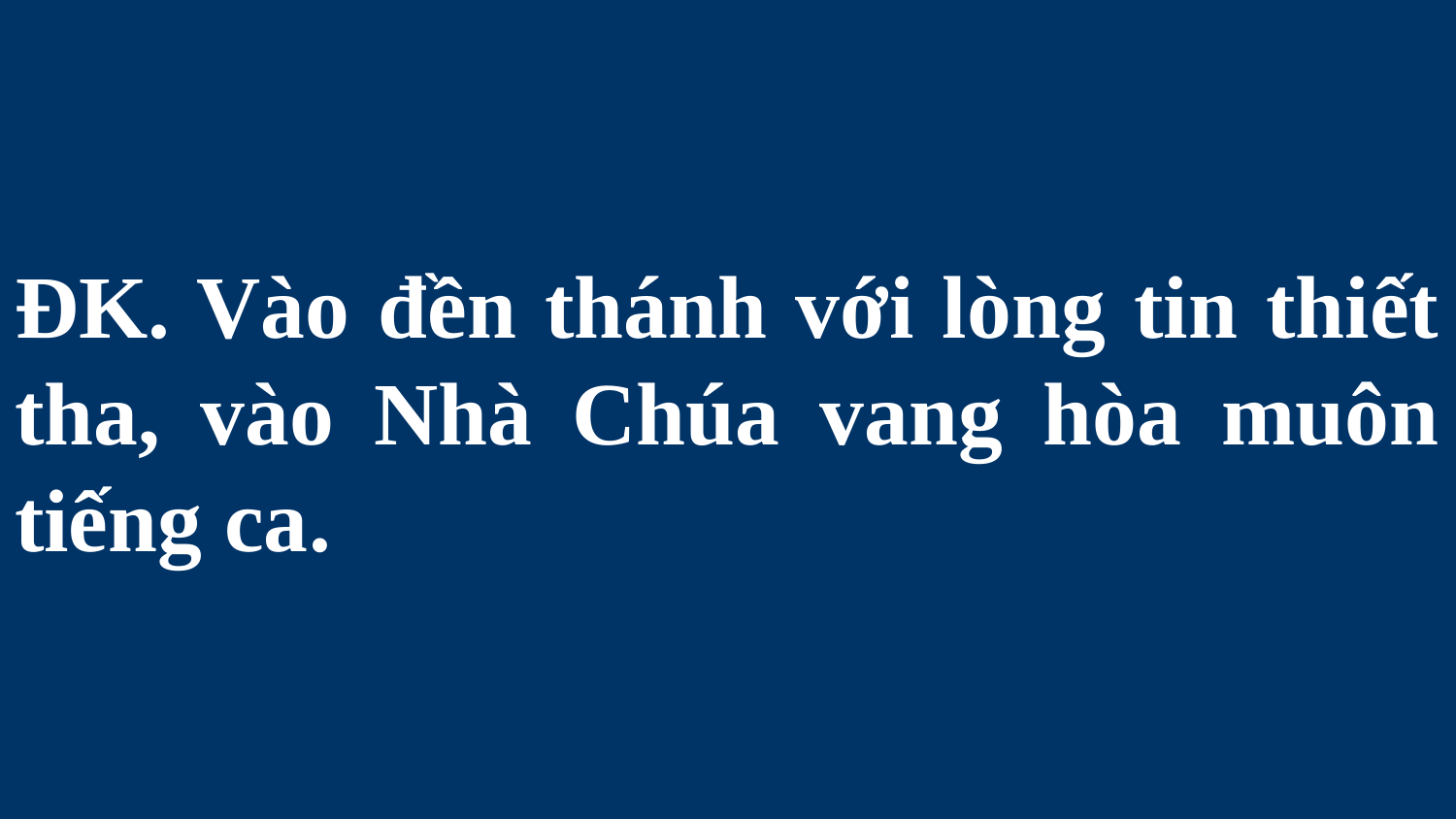

# ĐK. Vào đền thánh với lòng tin thiết tha, vào Nhà Chúa vang hòa muôn tiếng ca.